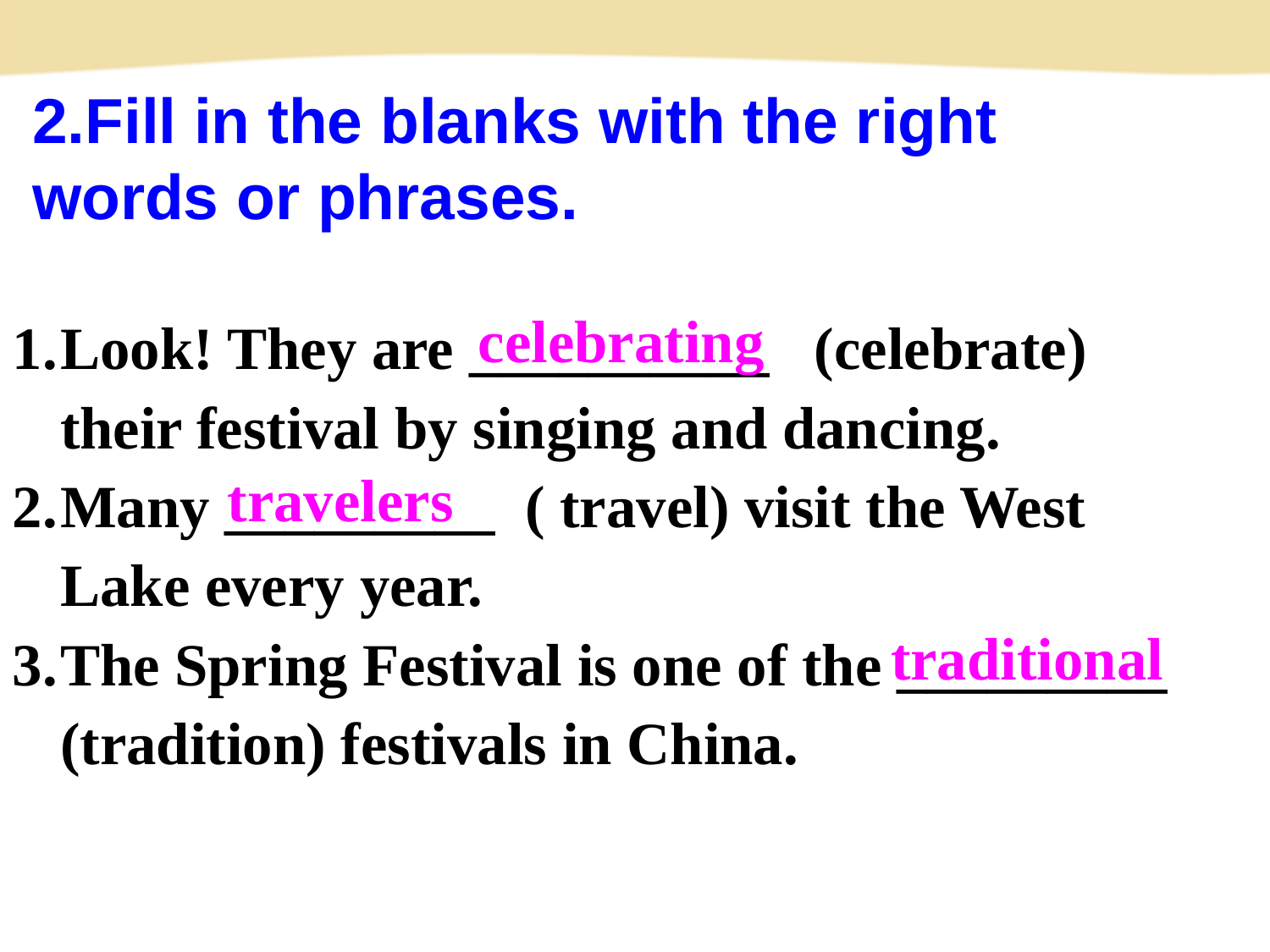

2.Fill in the blanks with the right words or phrases.
Look! They are __________   (celebrate)  their festival by singing and dancing.
Many _________  ( travel) visit the West Lake every year.
The Spring Festival is one of the _________ (tradition) festivals in China.
celebrating
travelers
traditional